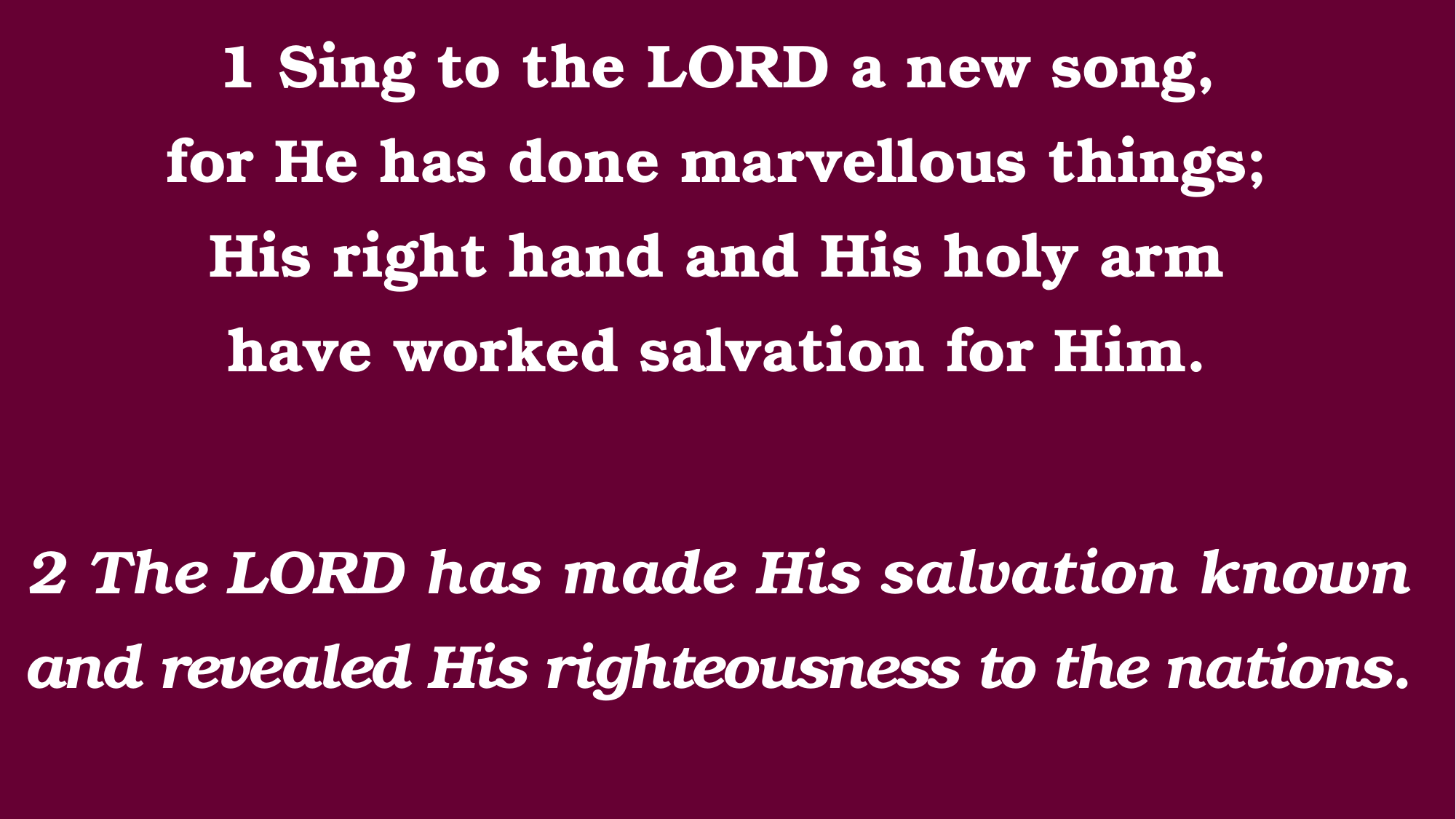

1 Sing to the LORD a new song,
for He has done marvellous things;
His right hand and His holy arm
have worked salvation for Him.

2 The LORD has made His salvation known
and revealed His righteousness to the nations.